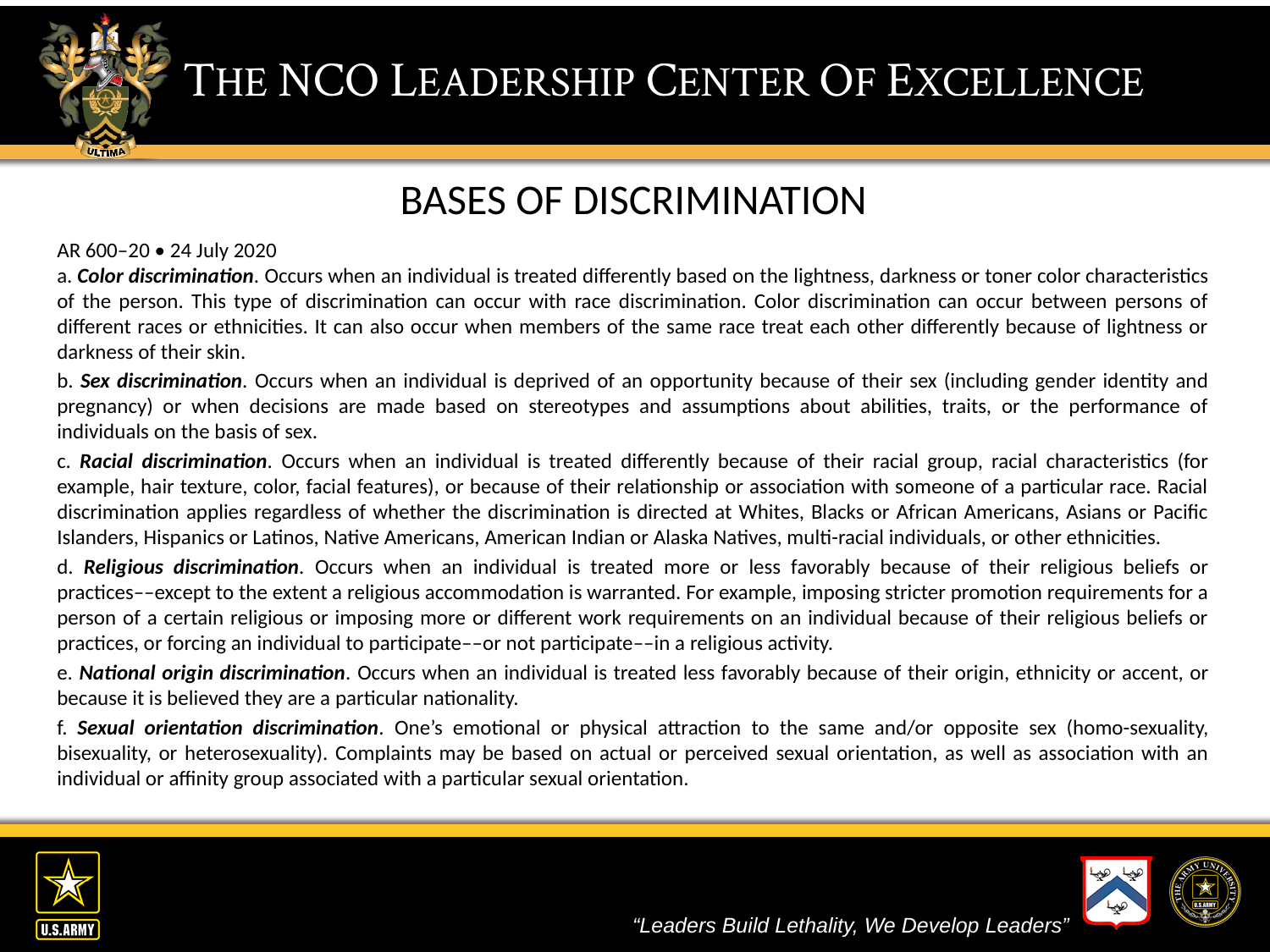

BASES OF DISCRIMINATION
AR 600–20 • 24 July 2020
a. Color discrimination. Occurs when an individual is treated differently based on the lightness, darkness or toner color characteristics of the person. This type of discrimination can occur with race discrimination. Color discrimination can occur between persons of different races or ethnicities. It can also occur when members of the same race treat each other differently because of lightness or darkness of their skin.

b. Sex discrimination. Occurs when an individual is deprived of an opportunity because of their sex (including gender identity and pregnancy) or when decisions are made based on stereotypes and assumptions about abilities, traits, or the performance of individuals on the basis of sex.

c. Racial discrimination. Occurs when an individual is treated differently because of their racial group, racial characteristics (for example, hair texture, color, facial features), or because of their relationship or association with someone of a particular race. Racial discrimination applies regardless of whether the discrimination is directed at Whites, Blacks or African Americans, Asians or Pacific Islanders, Hispanics or Latinos, Native Americans, American Indian or Alaska Natives, multi-racial individuals, or other ethnicities.

d. Religious discrimination. Occurs when an individual is treated more or less favorably because of their religious beliefs or practices––except to the extent a religious accommodation is warranted. For example, imposing stricter promotion requirements for a person of a certain religious or imposing more or different work requirements on an individual because of their religious beliefs or practices, or forcing an individual to participate––or not participate––in a religious activity.

e. National origin discrimination. Occurs when an individual is treated less favorably because of their origin, ethnicity or accent, or because it is believed they are a particular nationality.

f. Sexual orientation discrimination. One’s emotional or physical attraction to the same and/or opposite sex (homo-sexuality, bisexuality, or heterosexuality). Complaints may be based on actual or perceived sexual orientation, as well as association with an individual or affinity group associated with a particular sexual orientation.